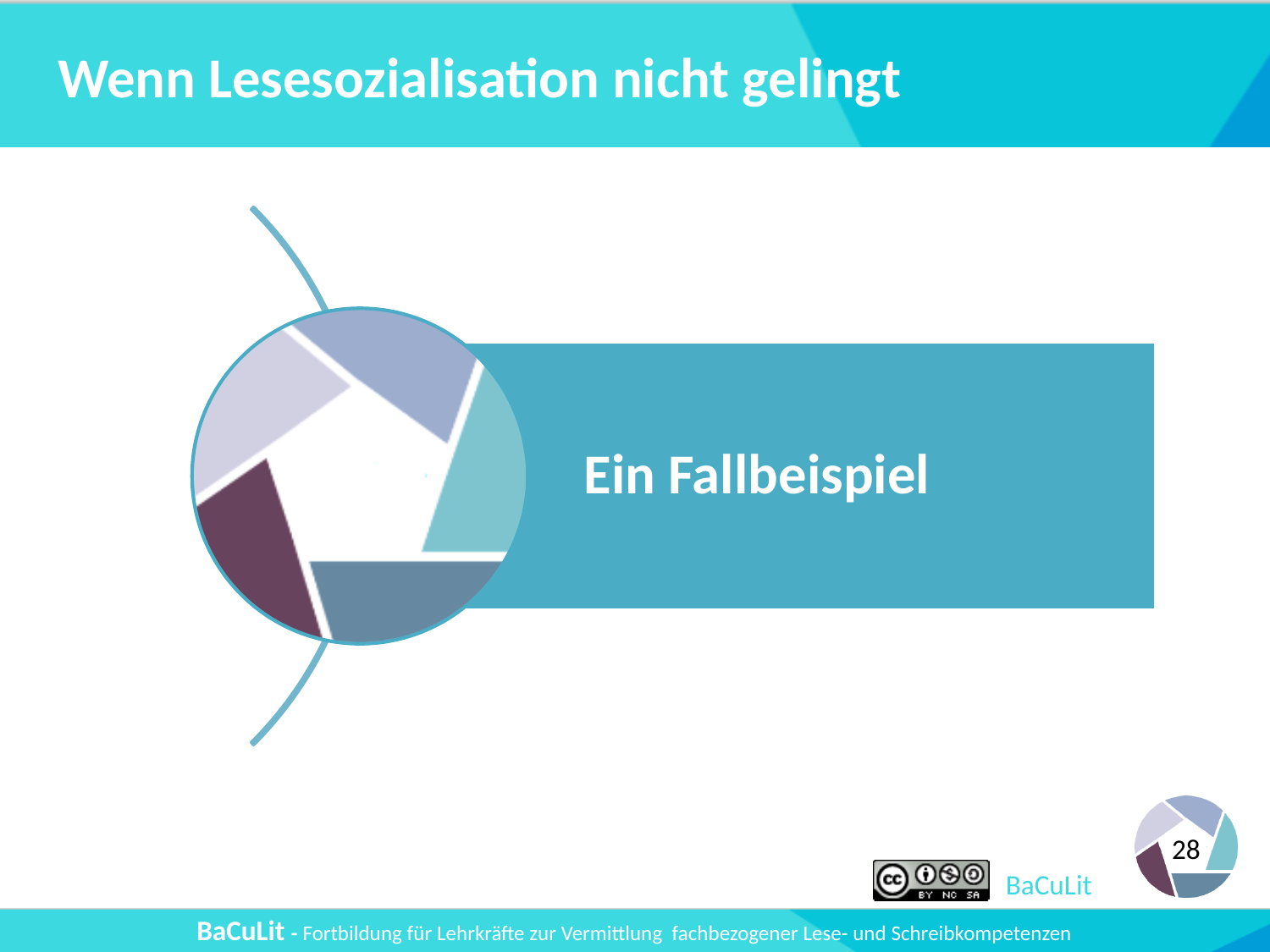

# Wenn Lesesozialisation nicht gelingt

Ein Fallbeispiel